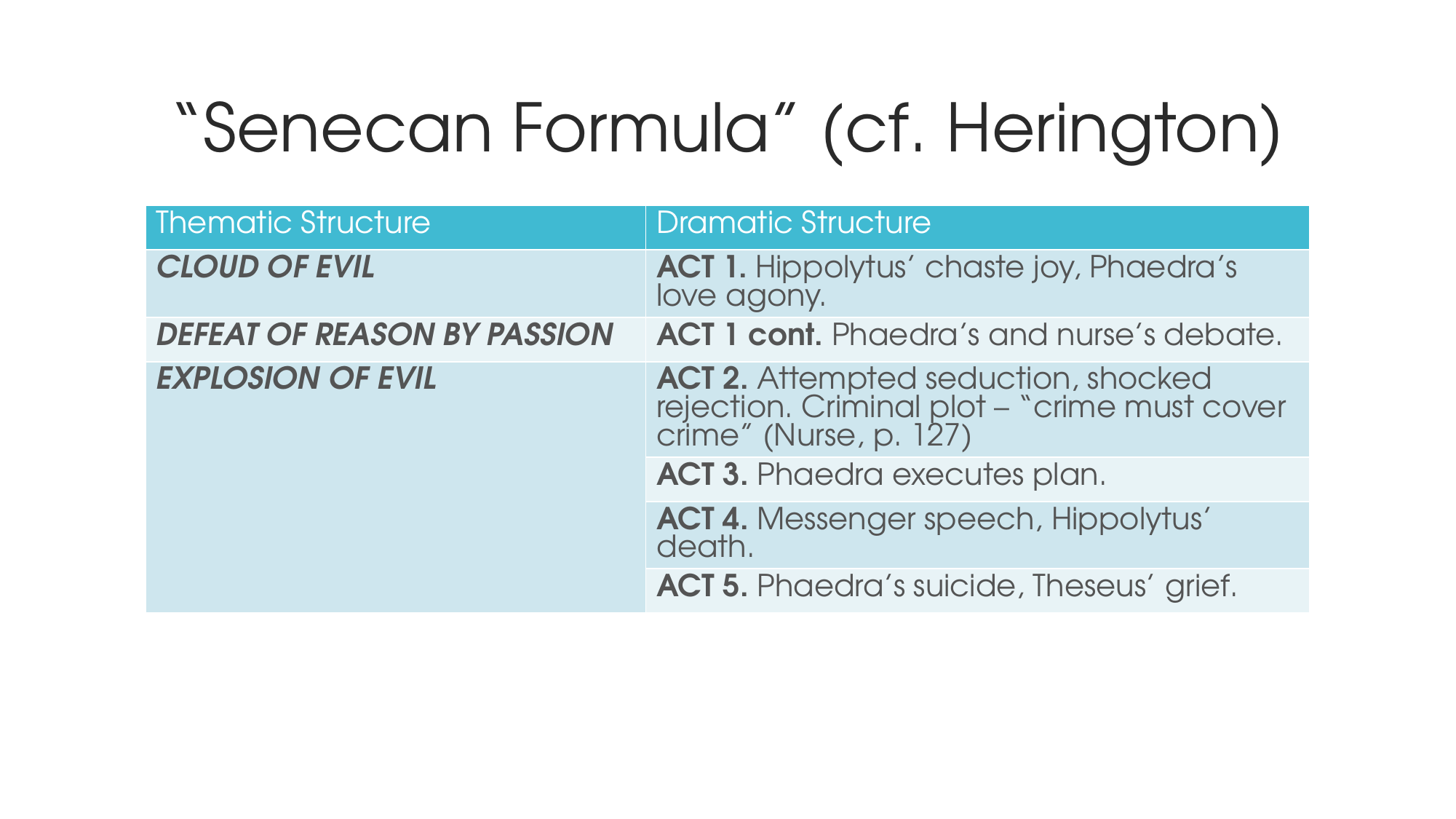

# “Senecan Formula” (cf. Herington)
| Thematic Structure | Dramatic Structure |
| --- | --- |
| CLOUD OF EVIL | ACT 1. Hippolytus’ chaste joy, Phaedra’s love agony. |
| DEFEAT OF REASON BY PASSION | ACT 1 cont. Phaedra’s and nurse’s debate. |
| EXPLOSION OF EVIL | ACT 2. Attempted seduction, shocked rejection. Criminal plot – “crime must cover crime” (Nurse, p. 127) |
|  | ACT 3. Phaedra executes plan. |
|  | ACT 4. Messenger speech, Hippolytus’ death. |
|  | ACT 5. Phaedra’s suicide, Theseus’ grief. |